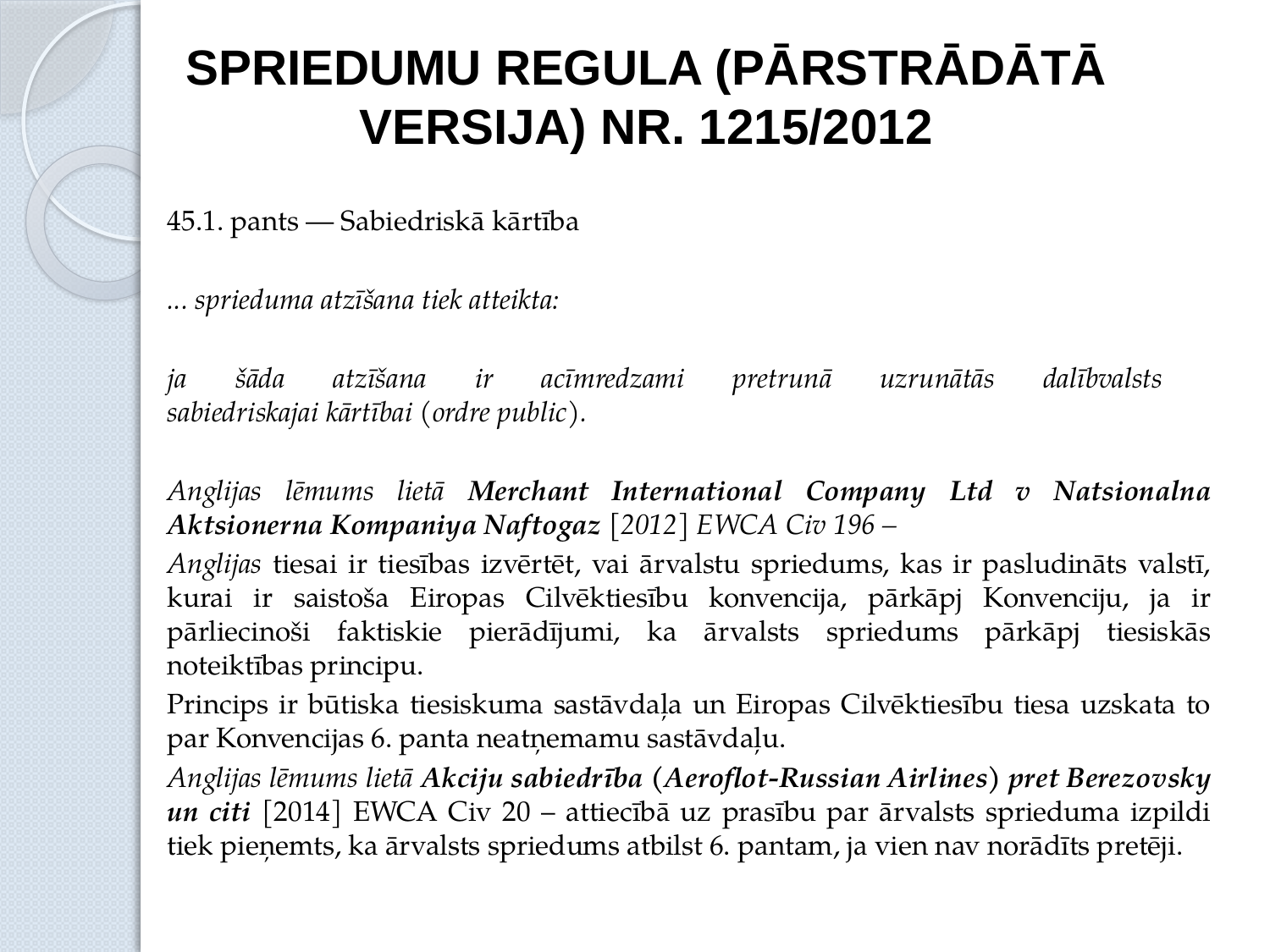

SPRIEDUMU REGULA (pārstrādātā versija) nr. 1215/2012
45.1. pants — Sabiedriskā kārtība

... sprieduma atzīšana tiek atteikta:

ja šāda atzīšana ir acīmredzami pretrunā uzrunātās dalībvalsts
sabiedriskajai kārtībai (ordre public).

Anglijas lēmums lietā Merchant International Company Ltd v Natsionalna Aktsionerna Kompaniya Naftogaz [2012] EWCA Civ 196 –
Anglijas tiesai ir tiesības izvērtēt, vai ārvalstu spriedums, kas ir pasludināts valstī, kurai ir saistoša Eiropas Cilvēktiesību konvencija, pārkāpj Konvenciju, ja ir pārliecinoši faktiskie pierādījumi, ka ārvalsts spriedums pārkāpj tiesiskās noteiktības principu.
Princips ir būtiska tiesiskuma sastāvdaļa un Eiropas Cilvēktiesību tiesa uzskata to par Konvencijas 6. panta neatņemamu sastāvdaļu.
Anglijas lēmums lietā Akciju sabiedrība (Aeroflot-Russian Airlines) pret Berezovsky un citi [2014] EWCA Civ 20 – attiecībā uz prasību par ārvalsts sprieduma izpildi tiek pieņemts, ka ārvalsts spriedums atbilst 6. pantam, ja vien nav norādīts pretēji.